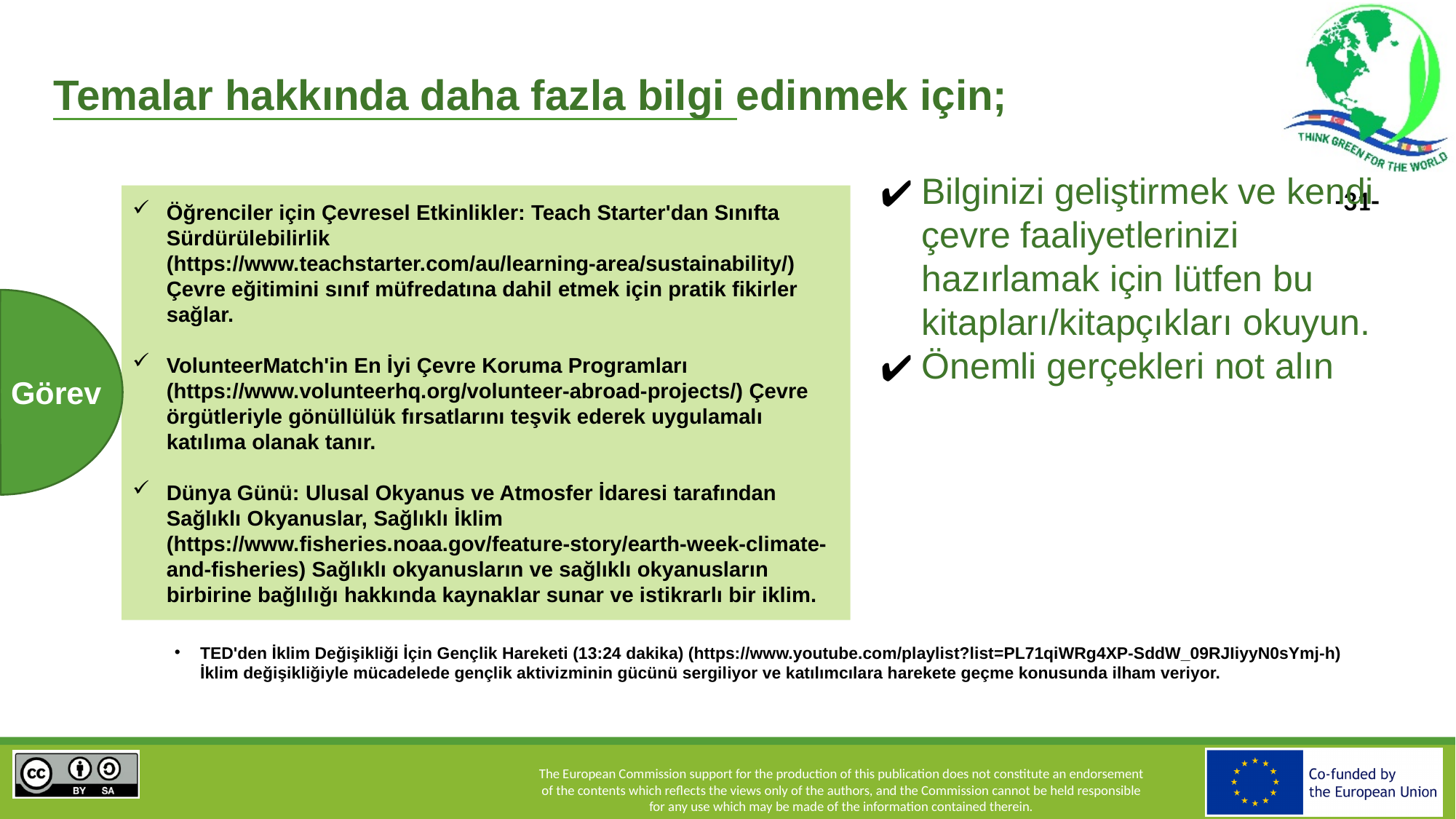

Temalar hakkında daha fazla bilgi edinmek için;

Bilginizi geliştirmek ve kendi çevre faaliyetlerinizi hazırlamak için lütfen bu kitapları/kitapçıkları okuyun.
Önemli gerçekleri not alın
Öğrenciler için Çevresel Etkinlikler: Teach Starter'dan Sınıfta Sürdürülebilirlik (https://www.teachstarter.com/au/learning-area/sustainability/) Çevre eğitimini sınıf müfredatına dahil etmek için pratik fikirler sağlar.

VolunteerMatch'in En İyi Çevre Koruma Programları (https://www.volunteerhq.org/volunteer-abroad-projects/) Çevre örgütleriyle gönüllülük fırsatlarını teşvik ederek uygulamalı katılıma olanak tanır.

Dünya Günü: Ulusal Okyanus ve Atmosfer İdaresi tarafından Sağlıklı Okyanuslar, Sağlıklı İklim (https://www.fisheries.noaa.gov/feature-story/earth-week-climate-and-fisheries) Sağlıklı okyanusların ve sağlıklı okyanusların birbirine bağlılığı hakkında kaynaklar sunar ve istikrarlı bir iklim.

Görev
TED'den İklim Değişikliği İçin Gençlik Hareketi (13:24 dakika) (https://www.youtube.com/playlist?list=PL71qiWRg4XP-SddW_09RJIiyyN0sYmj-h) İklim değişikliğiyle mücadelede gençlik aktivizminin gücünü sergiliyor ve katılımcılara harekete geçme konusunda ilham veriyor.